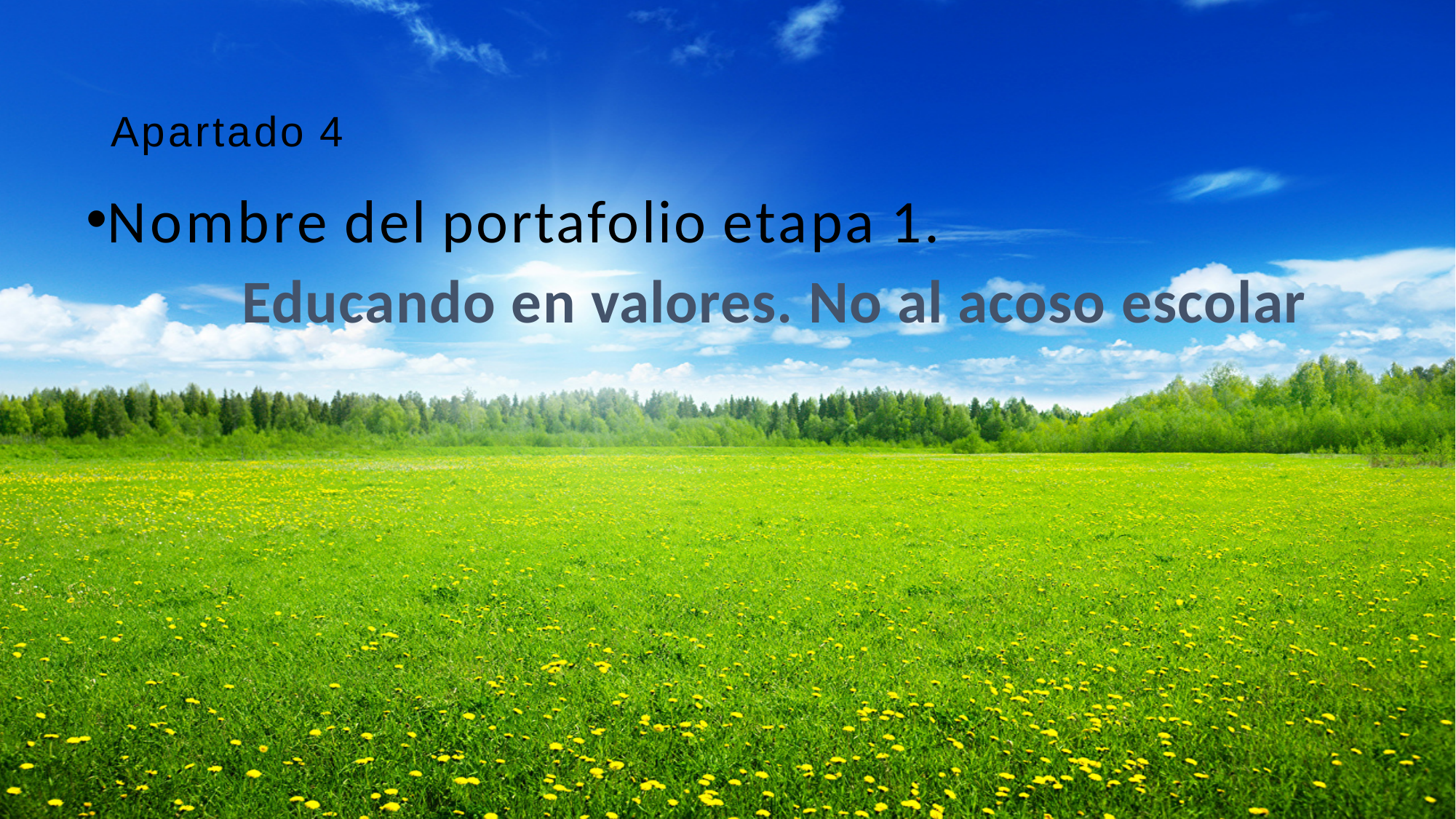

Apartado 4

Nombre del portafolio etapa 1.
                 Educando en valores. No al acoso escolar